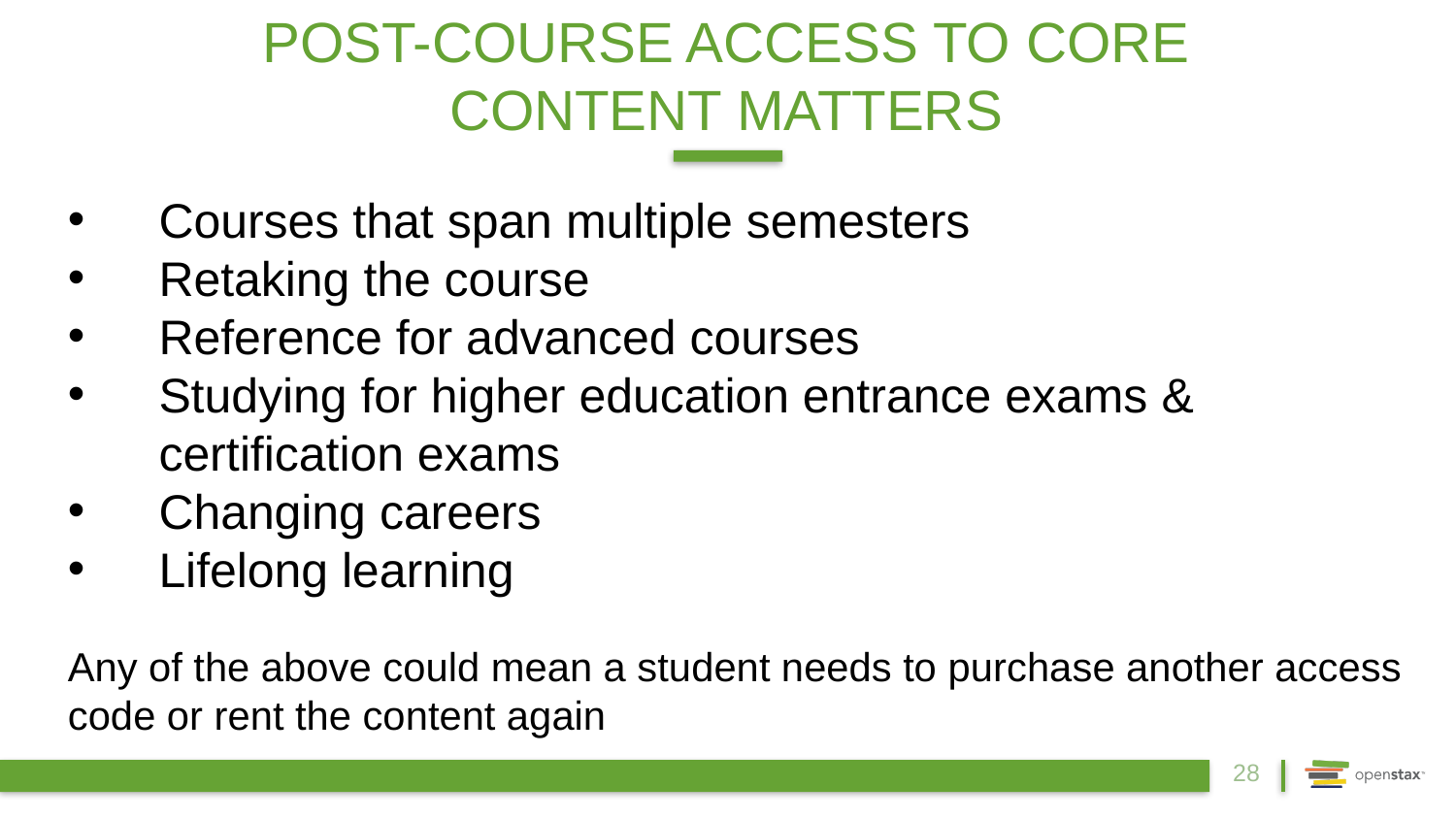

POST-COURSE ACCESS TO CORE CONTENT MATTERS
Courses that span multiple semesters
Retaking the course
Reference for advanced courses
Studying for higher education entrance exams & certification exams
Changing careers
Lifelong learning

Any of the above could mean a student needs to purchase another access code or rent the content again
28